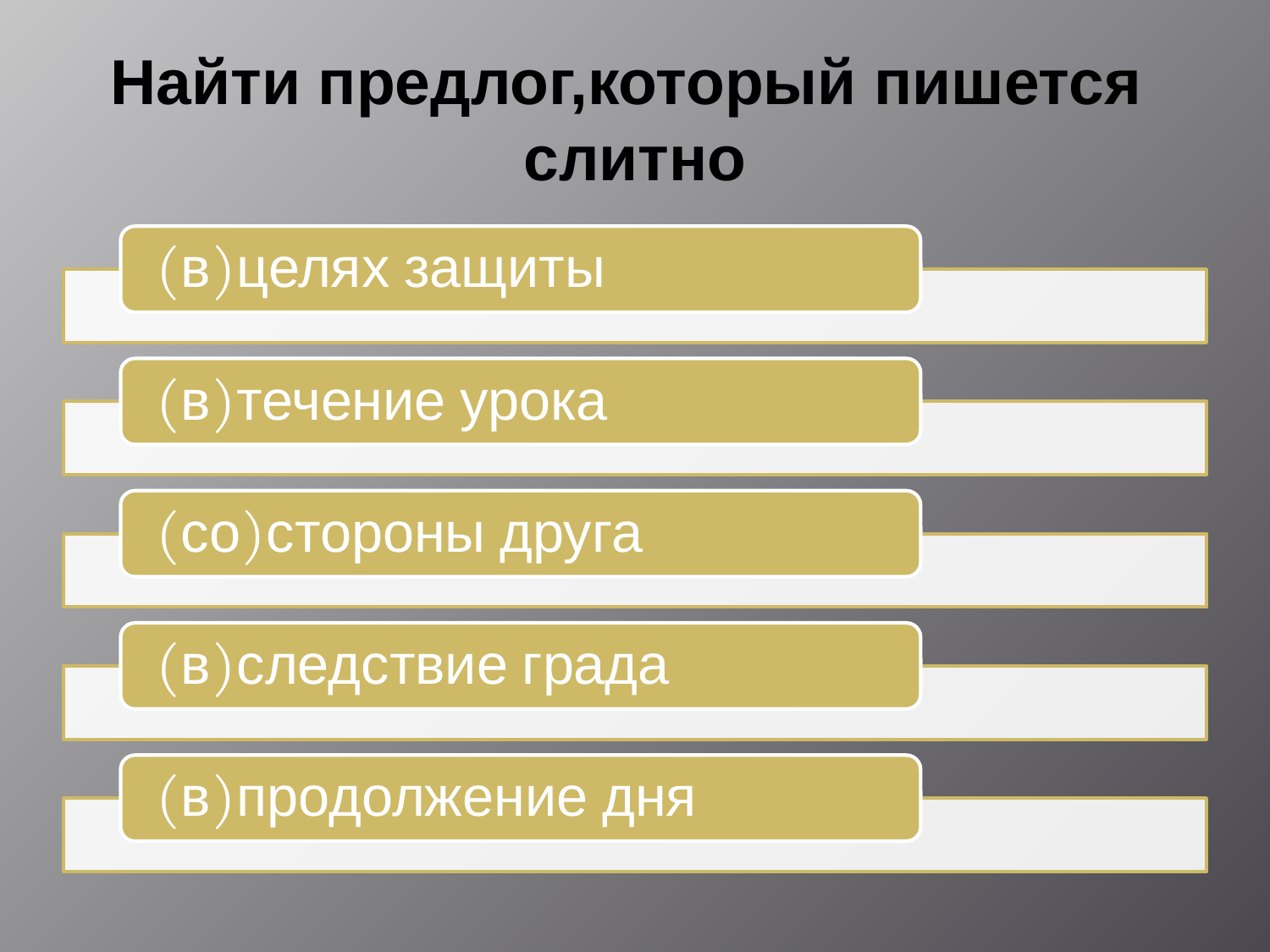

# Найти предлог,который пишется слитно
(в)целях защиты
(в)течение урока
(со)стороны друга
(в)следствие града
(в)продолжение дня